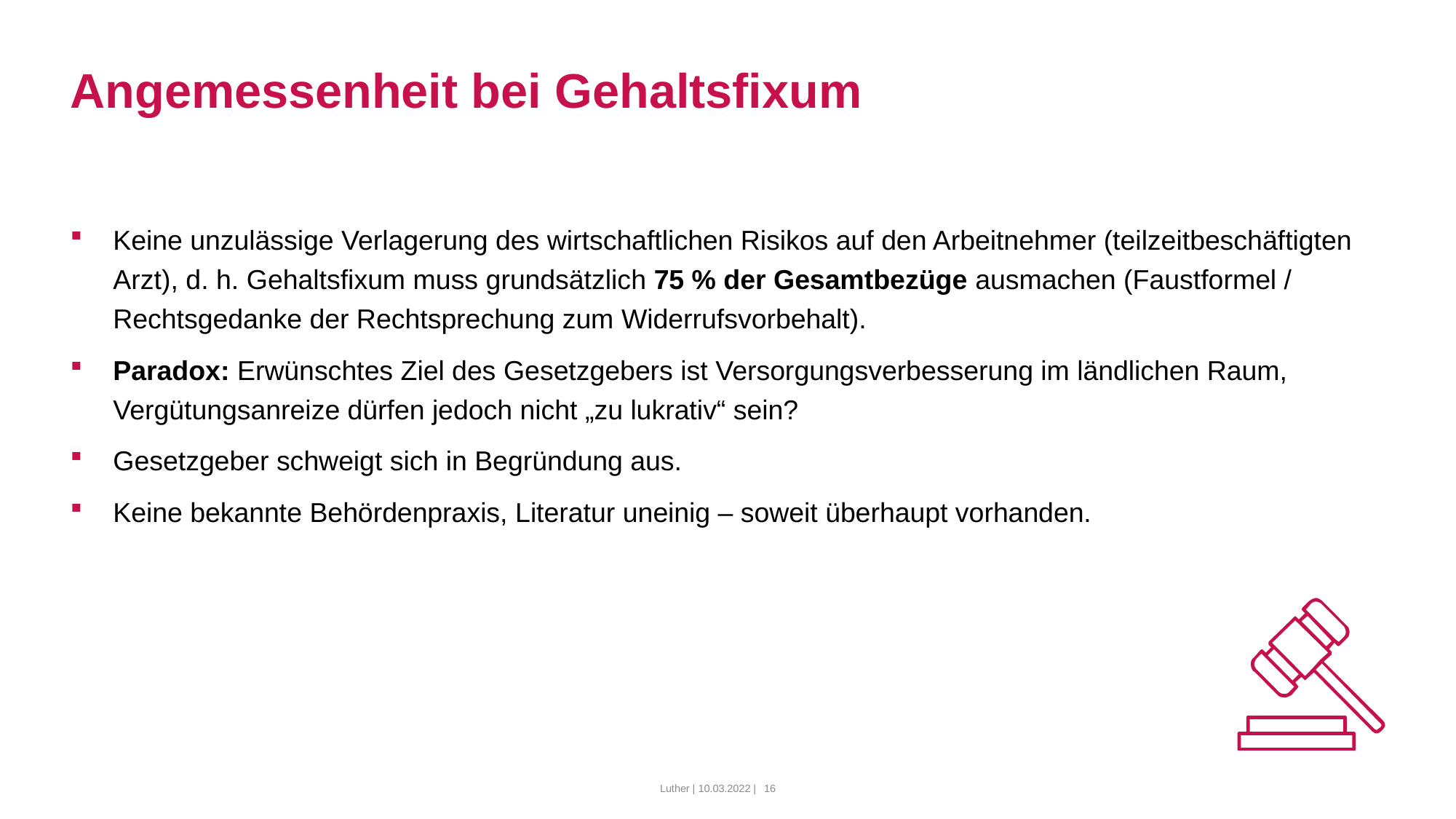

# Angemessenheit bei Gehaltsfixum
Keine unzulässige Verlagerung des wirtschaftlichen Risikos auf den Arbeitnehmer (teilzeitbeschäftigten Arzt), d. h. Gehaltsfixum muss grundsätzlich 75 % der Gesamtbezüge ausmachen (Faustformel / Rechtsgedanke der Rechtsprechung zum Widerrufsvorbehalt).
Paradox: Erwünschtes Ziel des Gesetzgebers ist Versorgungsverbesserung im ländlichen Raum, Vergütungsanreize dürfen jedoch nicht „zu lukrativ“ sein?
Gesetzgeber schweigt sich in Begründung aus.
Keine bekannte Behördenpraxis, Literatur uneinig – soweit überhaupt vorhanden.

Luther | 10.03.2022 |
16